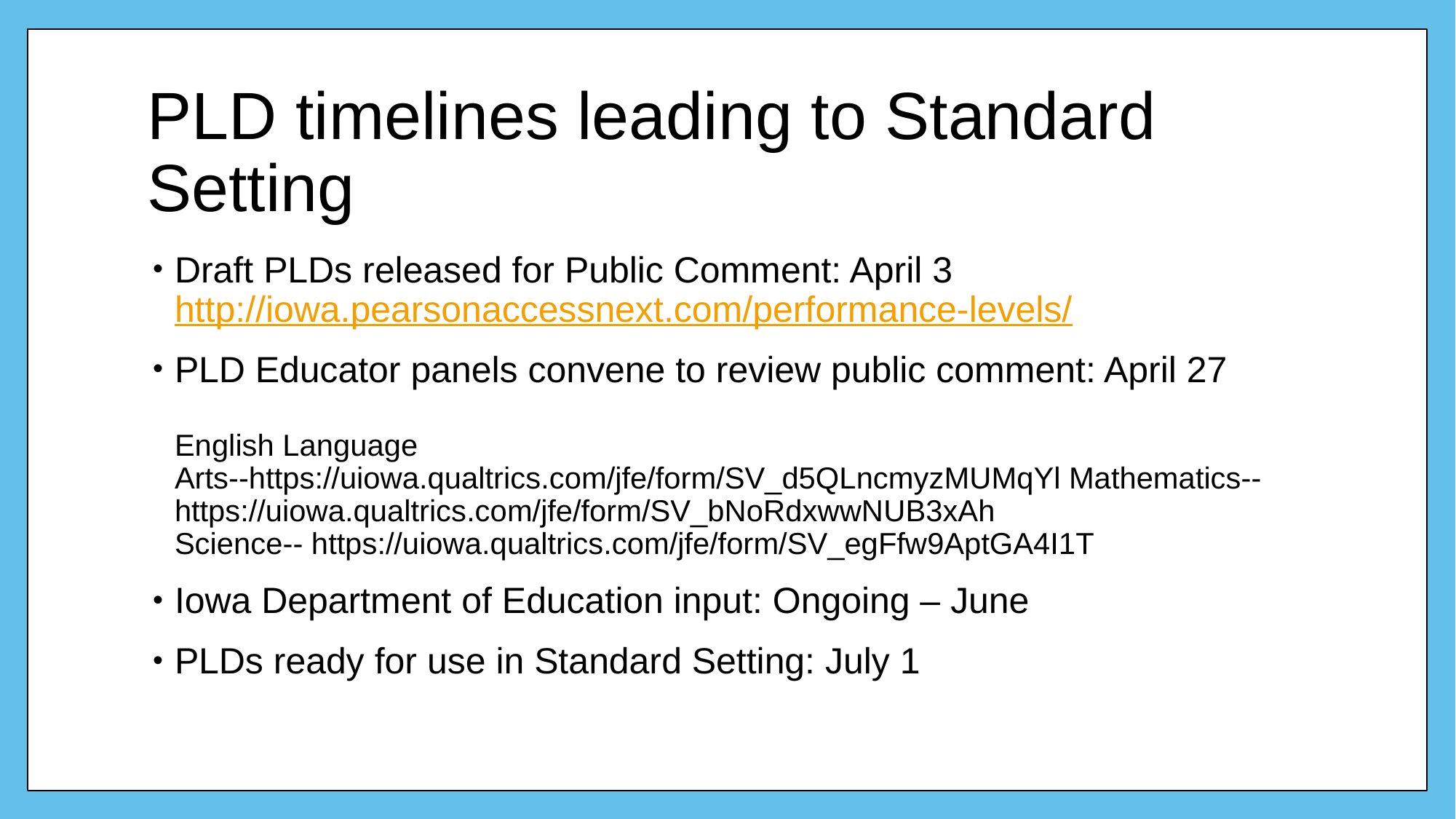

# PLD timelines leading to Standard Setting
Draft PLDs released for Public Comment: April 3
http://iowa.pearsonaccessnext.com/performance-levels/
PLD Educator panels convene to review public comment: April 27
English Language Arts--https://uiowa.qualtrics.com/jfe/form/SV_d5QLncmyzMUMqYl Mathematics-- https://uiowa.qualtrics.com/jfe/form/SV_bNoRdxwwNUB3xAh
Science-- https://uiowa.qualtrics.com/jfe/form/SV_egFfw9AptGA4I1T
Iowa Department of Education input: Ongoing – June
PLDs ready for use in Standard Setting: July 1